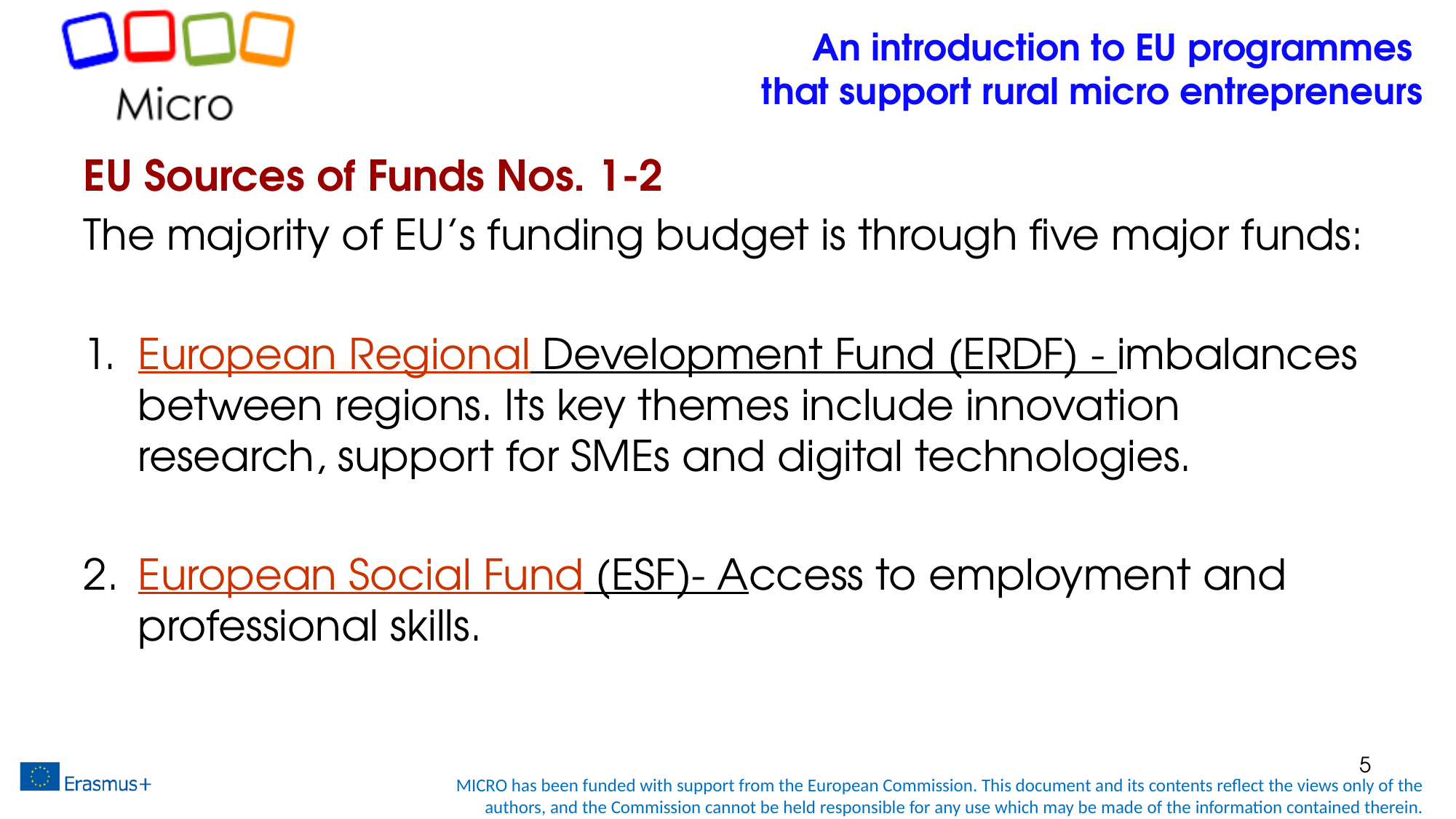

# An introduction to EU programmes that support rural micro entrepreneurs
EU Sources of Funds Nos. 1-2
The majority of EU’s funding budget is through five major funds:

European Regional Development Fund (ERDF) - imbalances between regions. Its key themes include innovation research, support for SMEs and digital technologies.

European Social Fund (ESF)- Access to employment and professional skills.

5